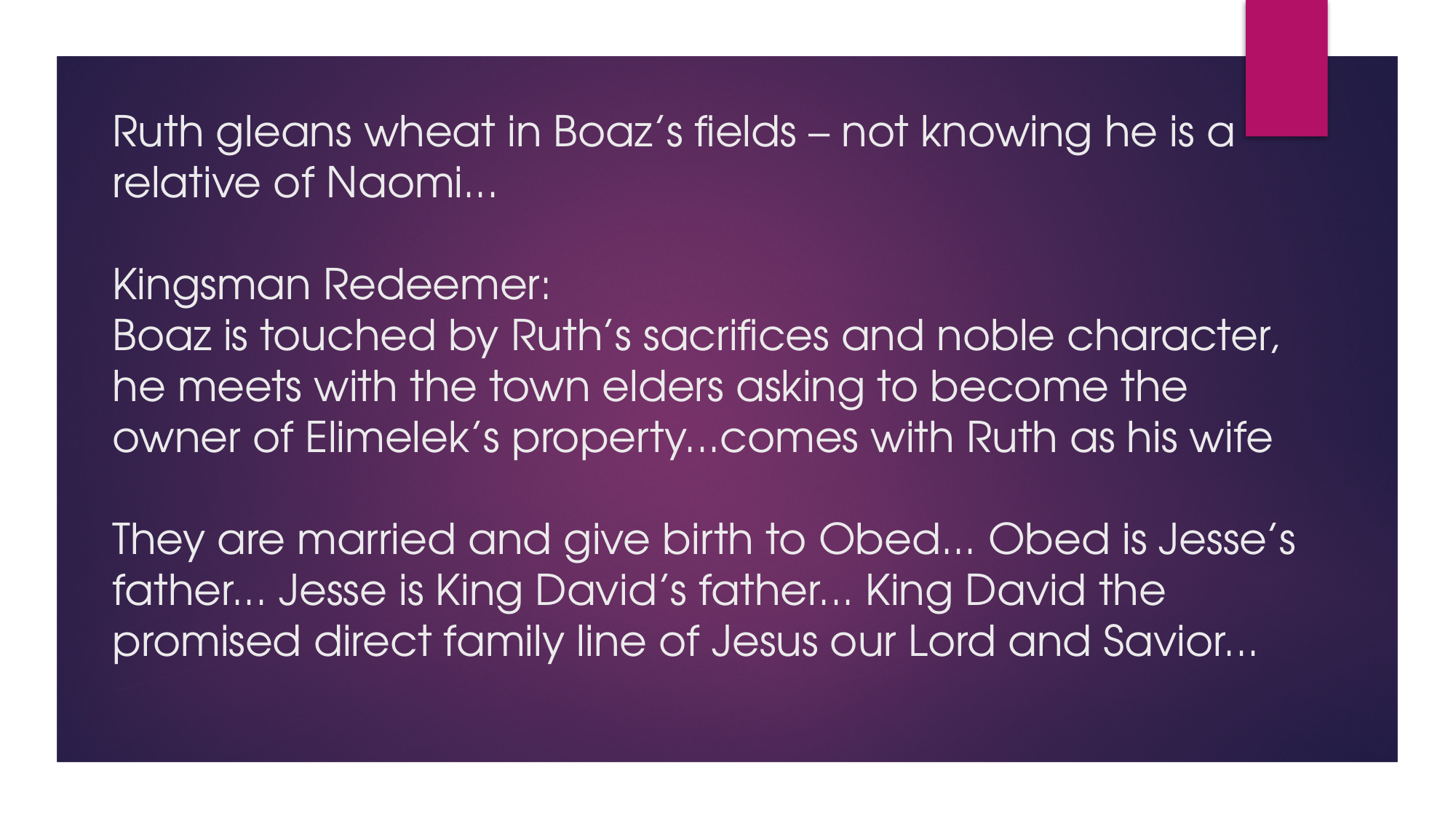

# Ruth gleans wheat in Boaz’s fields – not knowing he is a relative of Naomi... Kingsman Redeemer: Boaz is touched by Ruth’s sacrifices and noble character, he meets with the town elders asking to become the owner of Elimelek’s property...comes with Ruth as his wife They are married and give birth to Obed... Obed is Jesse’s father... Jesse is King David’s father... King David the promised direct family line of Jesus our Lord and Savior...